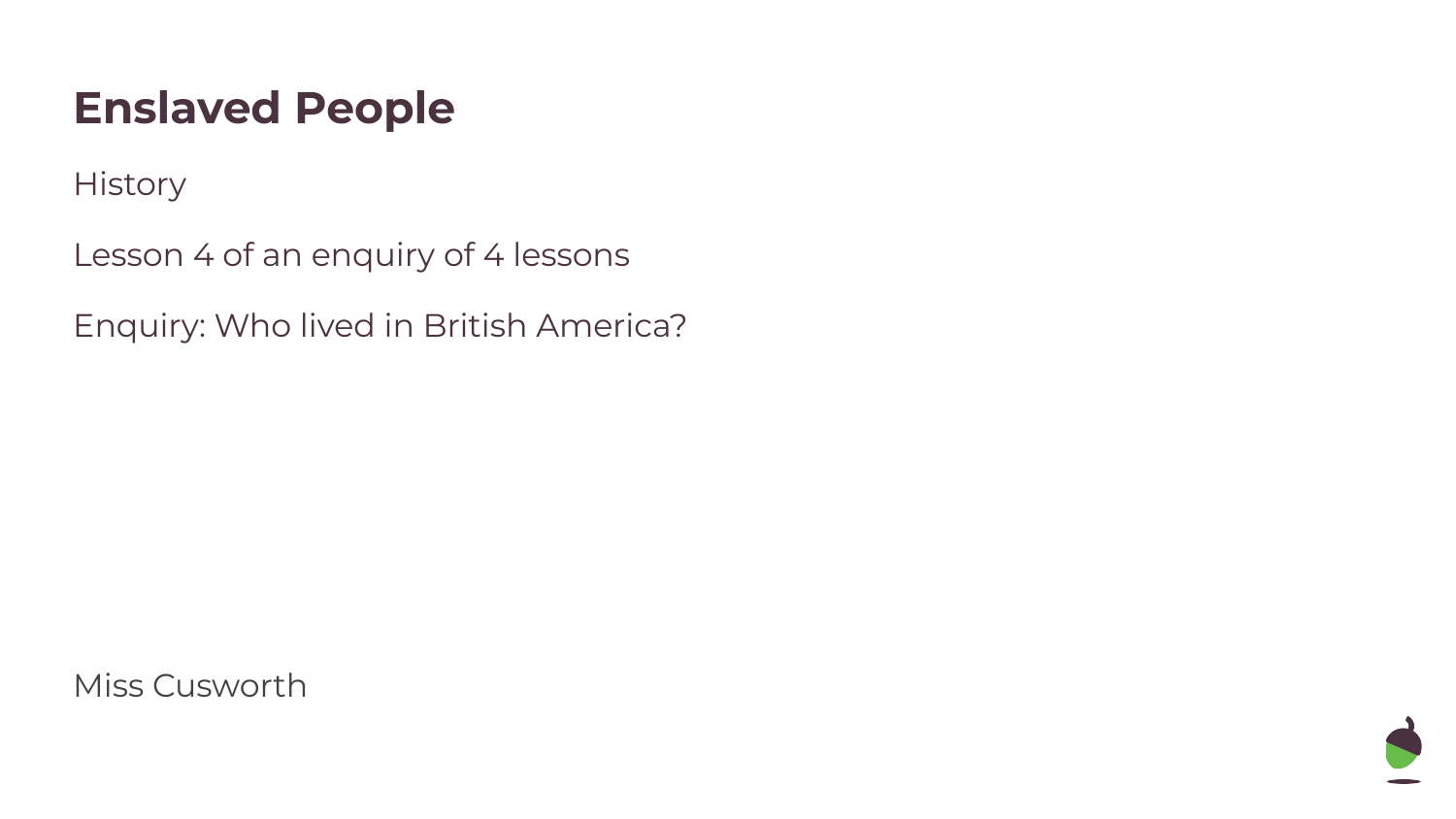

# Enslaved People
History
Lesson 4 of an enquiry of 4 lessons
Enquiry: Who lived in British America?

Miss Cusworth
Mr Arscott